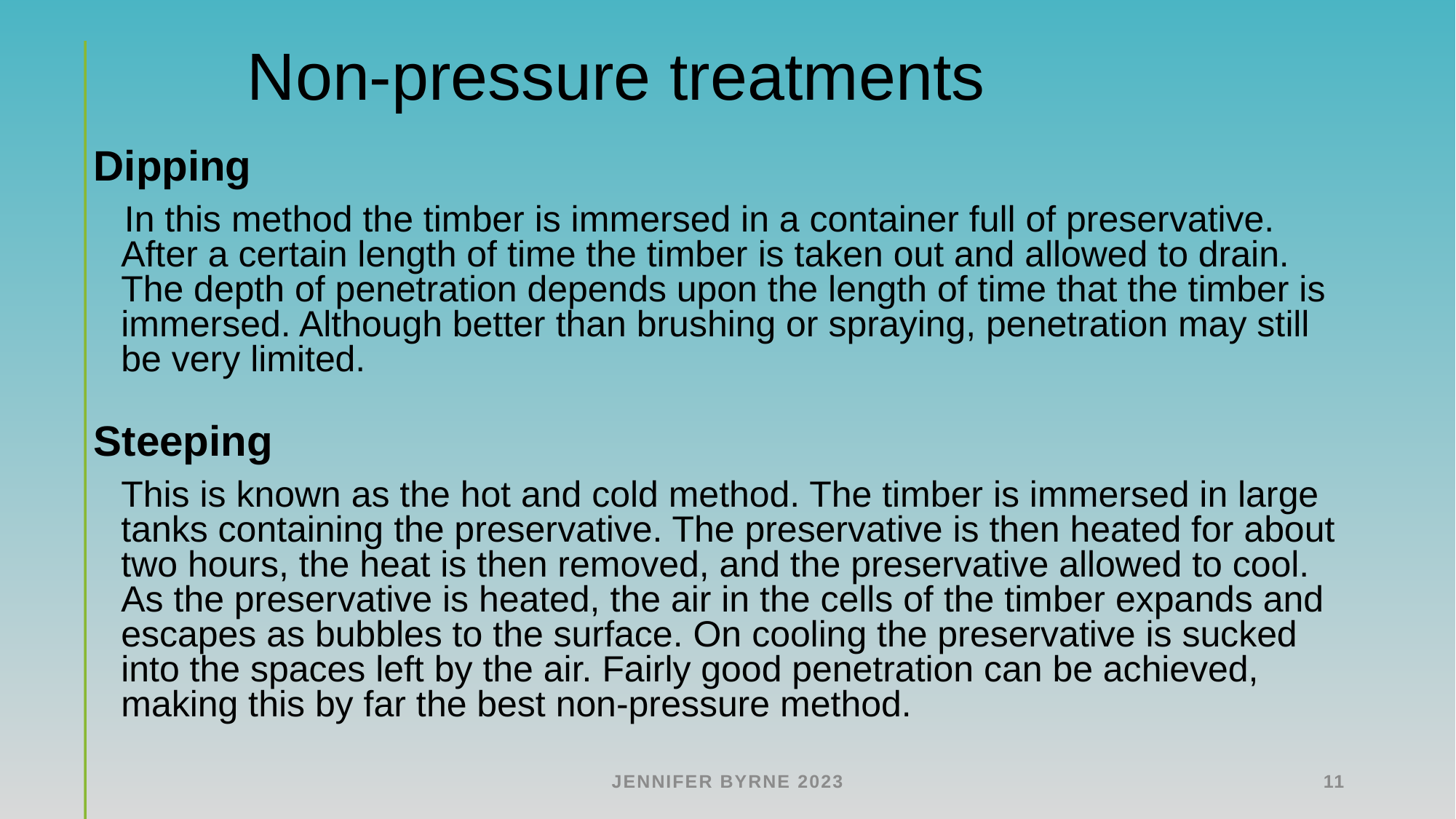

# Non-pressure treatments
Dipping
   In this method the timber is immersed in a container full of preservative. After a certain length of time the timber is taken out and allowed to drain. The depth of penetration depends upon the length of time that the timber is immersed. Although better than brushing or spraying, penetration may still be very limited.

Steeping
	This is known as the hot and cold method. The timber is immersed in large tanks containing the preservative. The preservative is then heated for about two hours, the heat is then removed, and the preservative allowed to cool. As the preservative is heated, the air in the cells of the timber expands and escapes as bubbles to the surface. On cooling the preservative is sucked into the spaces left by the air. Fairly good penetration can be achieved, making this by far the best non-pressure method.
Jennifer Byrne 2023
11